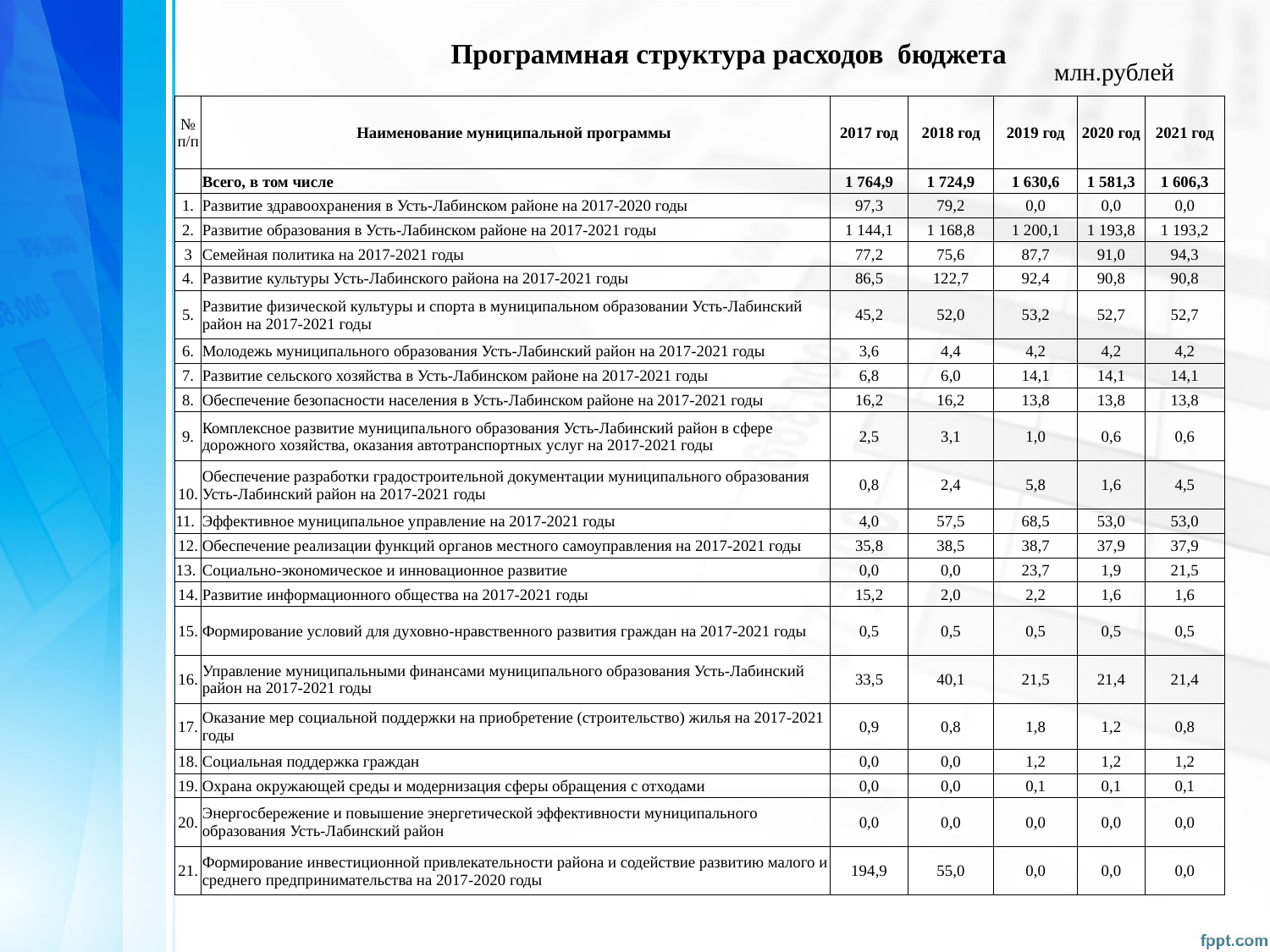

Программная структура расходов  бюджета

млн.рублей

| № п/п | Наименование муниципальной программы | 2017 год | 2018 год | 2019 год | 2020 год | 2021 год |
| --- | --- | --- | --- | --- | --- | --- |
|  | Всего, в том числе | 1 764,9 | 1 724,9 | 1 630,6 | 1 581,3 | 1 606,3 |
| 1. | Развитие здравоохранения в Усть-Лабинском районе на 2017-2020 годы | 97,3 | 79,2 | 0,0 | 0,0 | 0,0 |
| 2. | Развитие образования в Усть-Лабинском районе на 2017-2021 годы | 1 144,1 | 1 168,8 | 1 200,1 | 1 193,8 | 1 193,2 |
| 3 | Семейная политика на 2017-2021 годы | 77,2 | 75,6 | 87,7 | 91,0 | 94,3 |
| 4. | Развитие культуры Усть-Лабинского района на 2017-2021 годы | 86,5 | 122,7 | 92,4 | 90,8 | 90,8 |
| 5. | Развитие физической культуры и спорта в муниципальном образовании Усть-Лабинский район на 2017-2021 годы | 45,2 | 52,0 | 53,2 | 52,7 | 52,7 |
| 6. | Молодежь муниципального образования Усть-Лабинский район на 2017-2021 годы | 3,6 | 4,4 | 4,2 | 4,2 | 4,2 |
| 7. | Развитие сельского хозяйства в Усть-Лабинском районе на 2017-2021 годы | 6,8 | 6,0 | 14,1 | 14,1 | 14,1 |
| 8. | Обеспечение безопасности населения в Усть-Лабинском районе на 2017-2021 годы | 16,2 | 16,2 | 13,8 | 13,8 | 13,8 |
| 9. | Комплексное развитие муниципального образования Усть-Лабинский район в сфере дорожного хозяйства, оказания автотранспортных услуг на 2017-2021 годы | 2,5 | 3,1 | 1,0 | 0,6 | 0,6 |
| 10. | Обеспечение разработки градостроительной документации муниципального образования Усть-Лабинский район на 2017-2021 годы | 0,8 | 2,4 | 5,8 | 1,6 | 4,5 |
| 11. | Эффективное муниципальное управление на 2017-2021 годы | 4,0 | 57,5 | 68,5 | 53,0 | 53,0 |
| 12. | Обеспечение реализации функций органов местного самоуправления на 2017-2021 годы | 35,8 | 38,5 | 38,7 | 37,9 | 37,9 |
| 13. | Социально-экономическое и инновационное развитие | 0,0 | 0,0 | 23,7 | 1,9 | 21,5 |
| 14. | Развитие информационного общества на 2017-2021 годы | 15,2 | 2,0 | 2,2 | 1,6 | 1,6 |
| 15. | Формирование условий для духовно-нравственного развития граждан на 2017-2021 годы | 0,5 | 0,5 | 0,5 | 0,5 | 0,5 |
| 16. | Управление муниципальными финансами муниципального образования Усть-Лабинский район на 2017-2021 годы | 33,5 | 40,1 | 21,5 | 21,4 | 21,4 |
| 17. | Оказание мер социальной поддержки на приобретение (строительство) жилья на 2017-2021 годы | 0,9 | 0,8 | 1,8 | 1,2 | 0,8 |
| 18. | Социальная поддержка граждан | 0,0 | 0,0 | 1,2 | 1,2 | 1,2 |
| 19. | Охрана окружающей среды и модернизация сферы обращения с отходами | 0,0 | 0,0 | 0,1 | 0,1 | 0,1 |
| 20. | Энергосбережение и повышение энергетической эффективности муниципального образования Усть-Лабинский район | 0,0 | 0,0 | 0,0 | 0,0 | 0,0 |
| 21. | Формирование инвестиционной привлекательности района и содействие развитию малого и среднего предпринимательства на 2017-2020 годы | 194,9 | 55,0 | 0,0 | 0,0 | 0,0 |